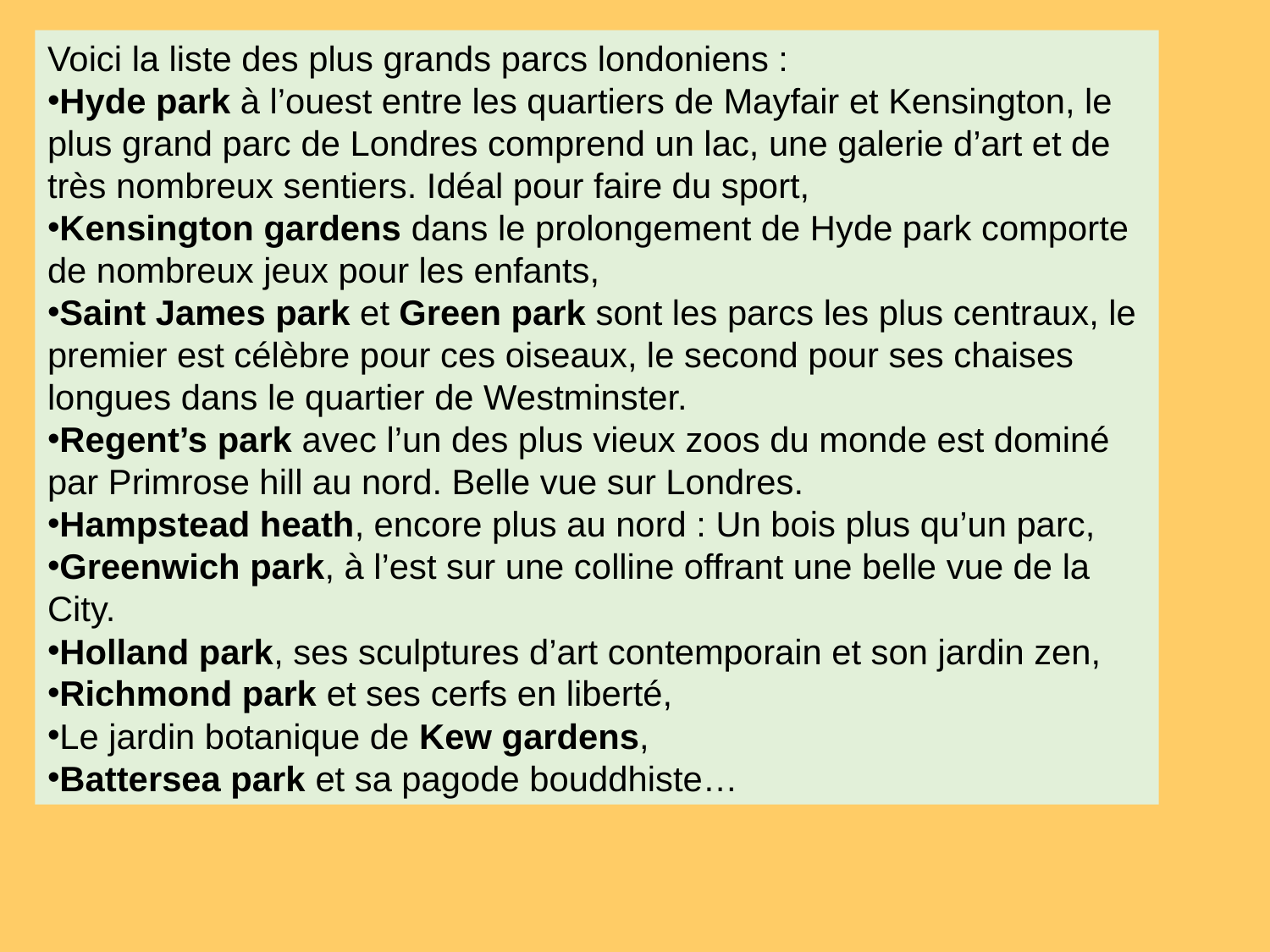

Voici la liste des plus grands parcs londoniens :
Hyde park à l’ouest entre les quartiers de Mayfair et Kensington, le plus grand parc de Londres comprend un lac, une galerie d’art et de très nombreux sentiers. Idéal pour faire du sport,
Kensington gardens dans le prolongement de Hyde park comporte de nombreux jeux pour les enfants,
Saint James park et Green park sont les parcs les plus centraux, le premier est célèbre pour ces oiseaux, le second pour ses chaises longues dans le quartier de Westminster.
Regent’s park avec l’un des plus vieux zoos du monde est dominé par Primrose hill au nord. Belle vue sur Londres.
Hampstead heath, encore plus au nord : Un bois plus qu’un parc,
Greenwich park, à l’est sur une colline offrant une belle vue de la City.
Holland park, ses sculptures d’art contemporain et son jardin zen,
Richmond park et ses cerfs en liberté,
Le jardin botanique de Kew gardens,
Battersea park et sa pagode bouddhiste…